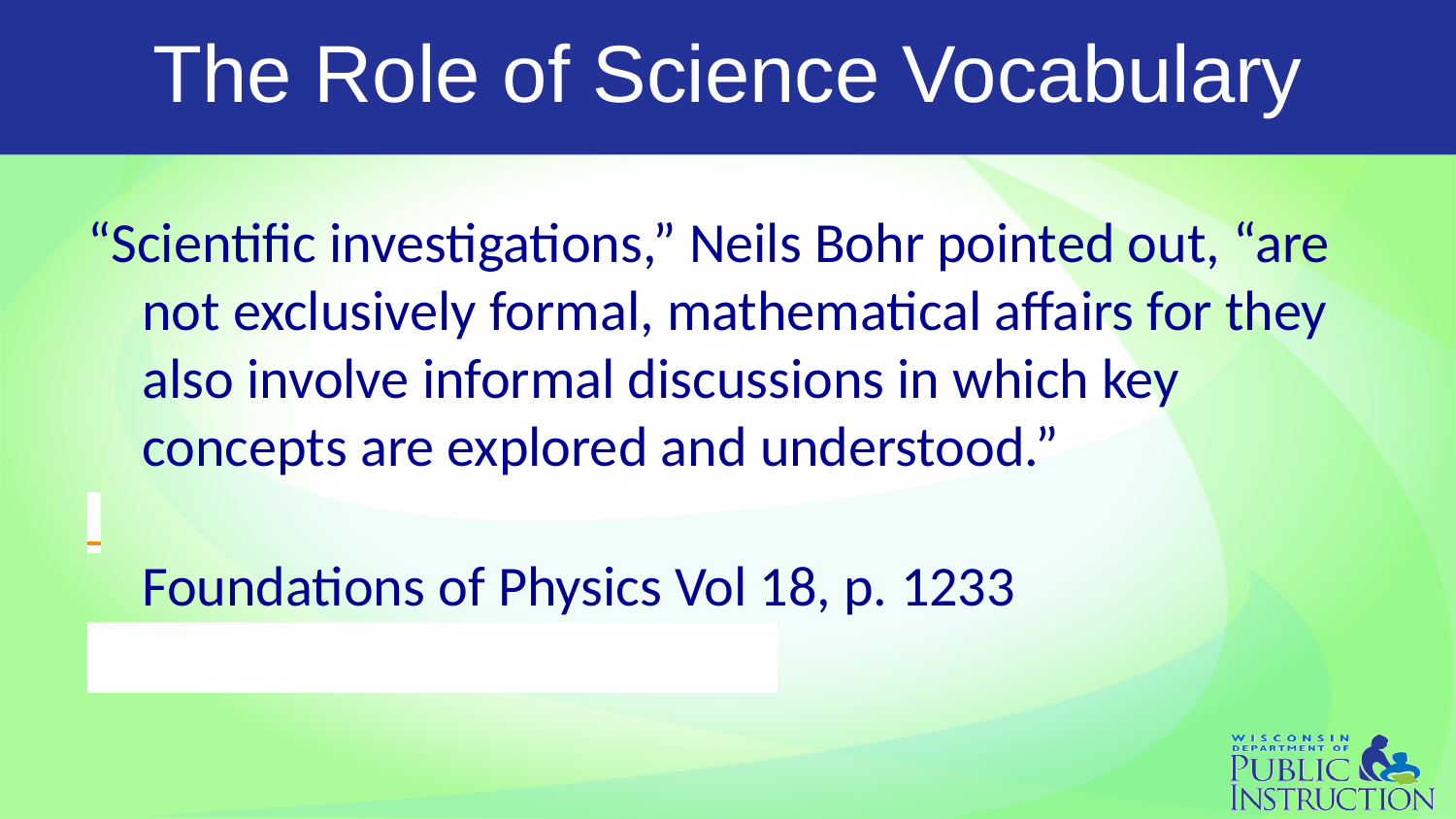

# The Role of Science Vocabulary
“Scientific investigations,” Neils Bohr pointed out, “are not exclusively formal, mathematical affairs for they also involve informal discussions in which key concepts are explored and understood.”

	Foundations of Physics Vol 18, p. 1233